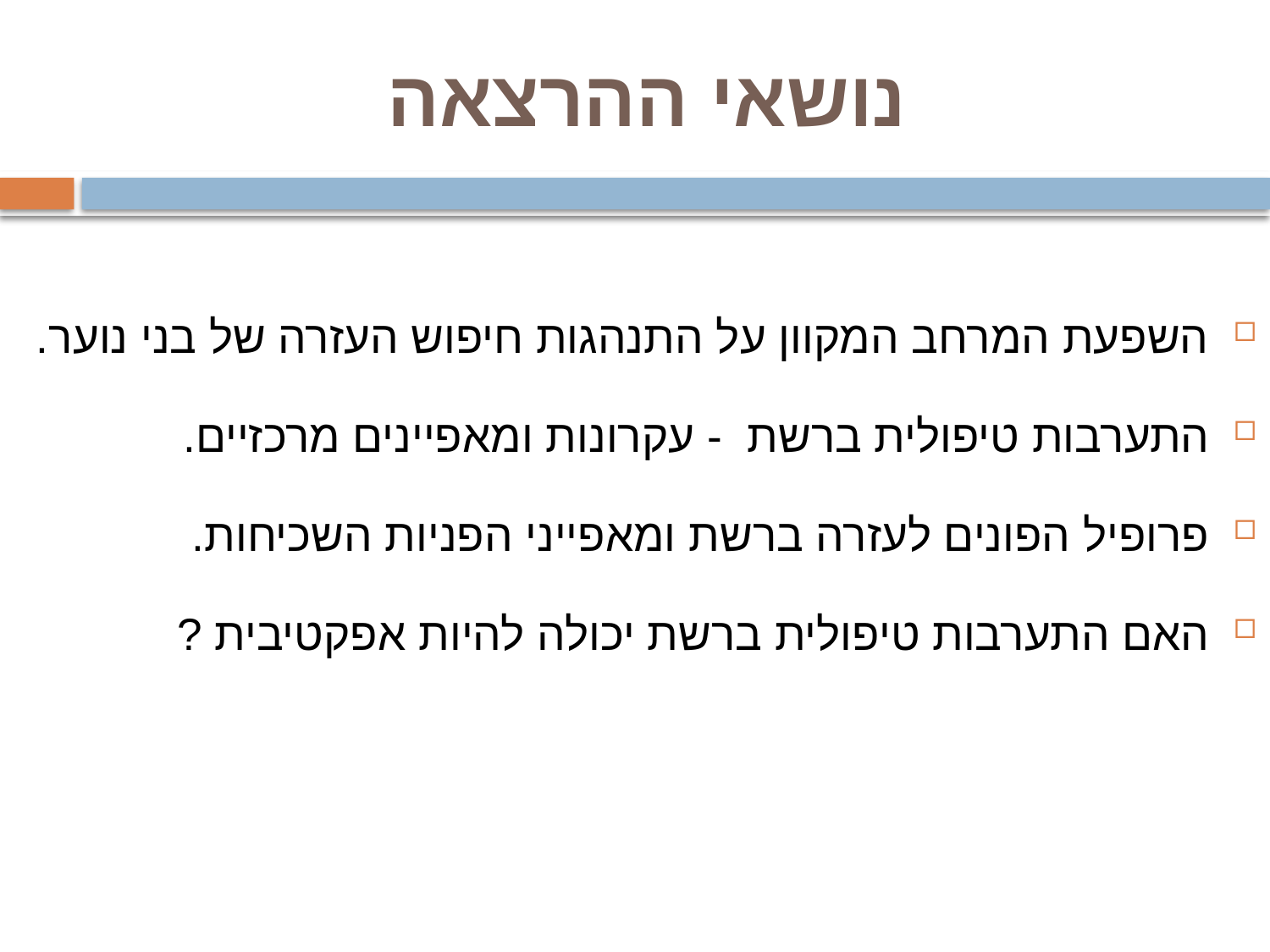

נושאי ההרצאה
השפעת המרחב המקוון על התנהגות חיפוש העזרה של בני נוער.
התערבות טיפולית ברשת  - עקרונות ומאפיינים מרכזיים.
פרופיל הפונים לעזרה ברשת ומאפייני הפניות השכיחות.
האם התערבות טיפולית ברשת יכולה להיות אפקטיבית ?